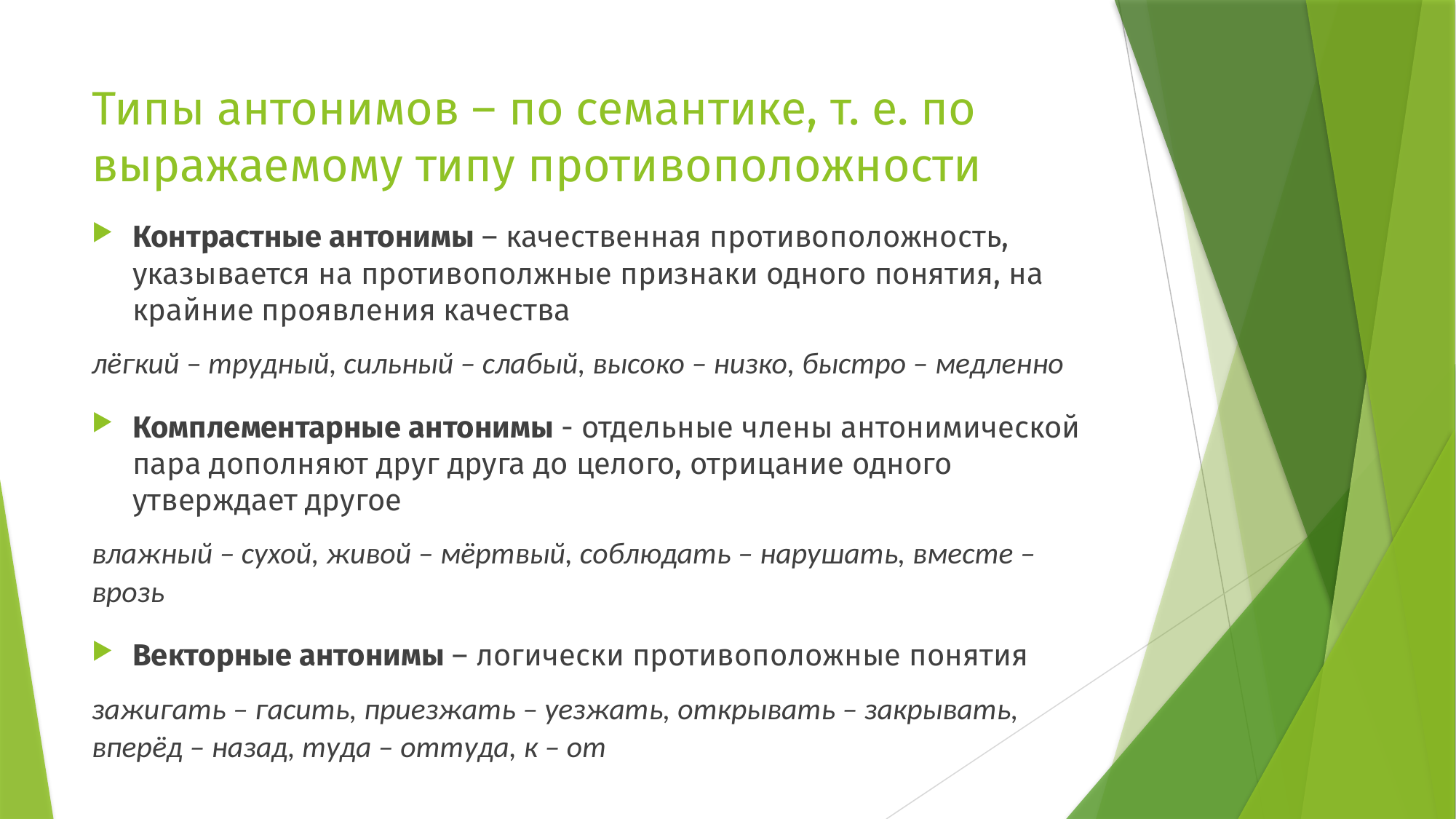

# Типы антонимов – по семантике, т. е. по выражаемому типу противоположности
Контрастные антонимы – качественная противоположность, указывается на противополжные признаки одного понятия, на крайние проявления качества
лёгкий – трудный, сильный – слабый, высоко – низко, быстро – медленно
Комплементарные антонимы - отдельные члены антонимической пара дополняют друг друга до целого, отрицание одного утверждает другое
влажный – сухой, живой – мёртвый, соблюдать – нарушать, вместе – врозь
Векторные антонимы – логически противоположные понятия
зажигать – гасить, приезжать – уезжать, открывать – закрывать, вперёд – назад, туда – оттуда, к – от